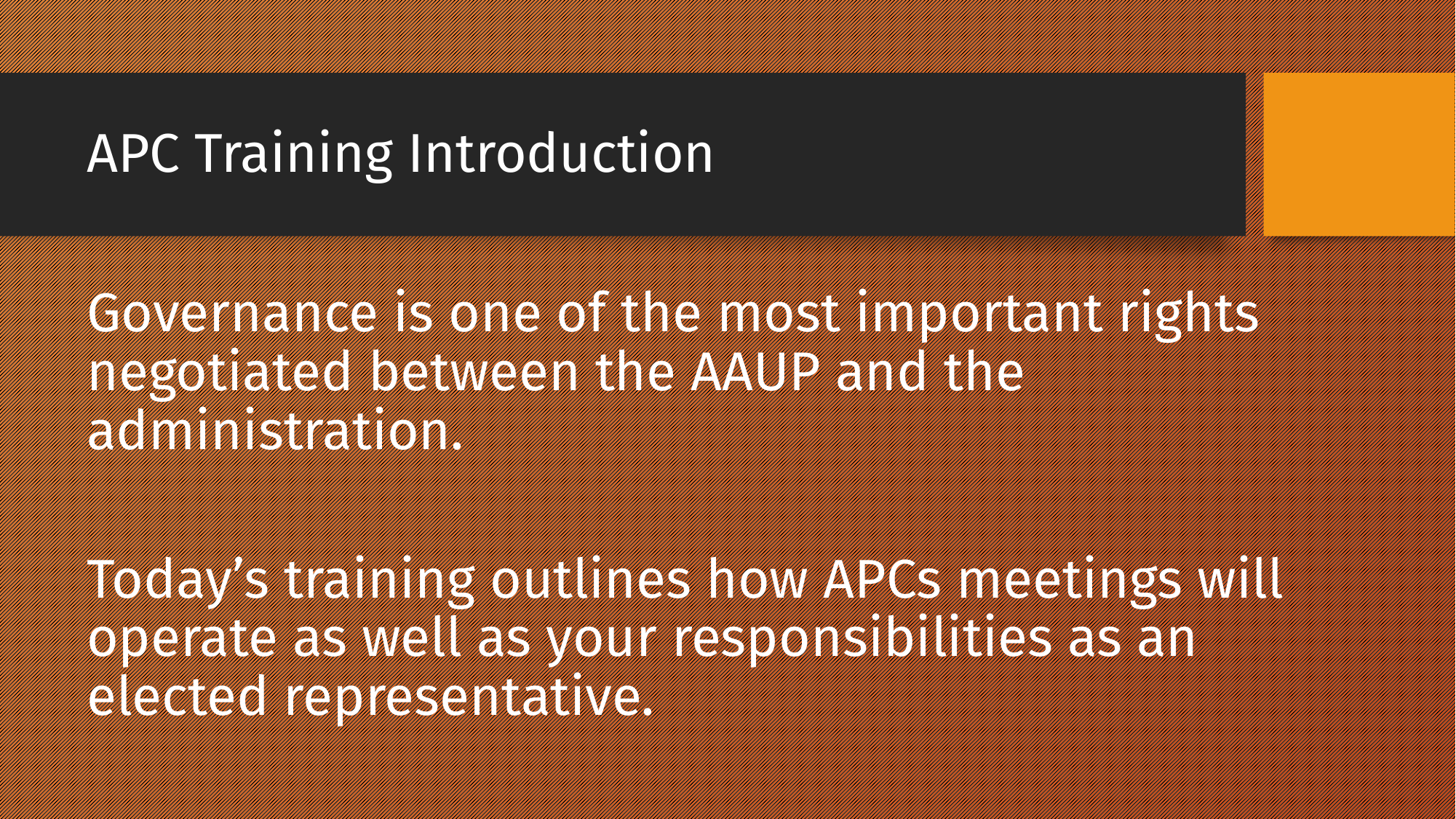

# APC Training Introduction
Governance is one of the most important rights negotiated between the AAUP and the administration.

Today’s training outlines how APCs meetings will operate as well as your responsibilities as an elected representative.